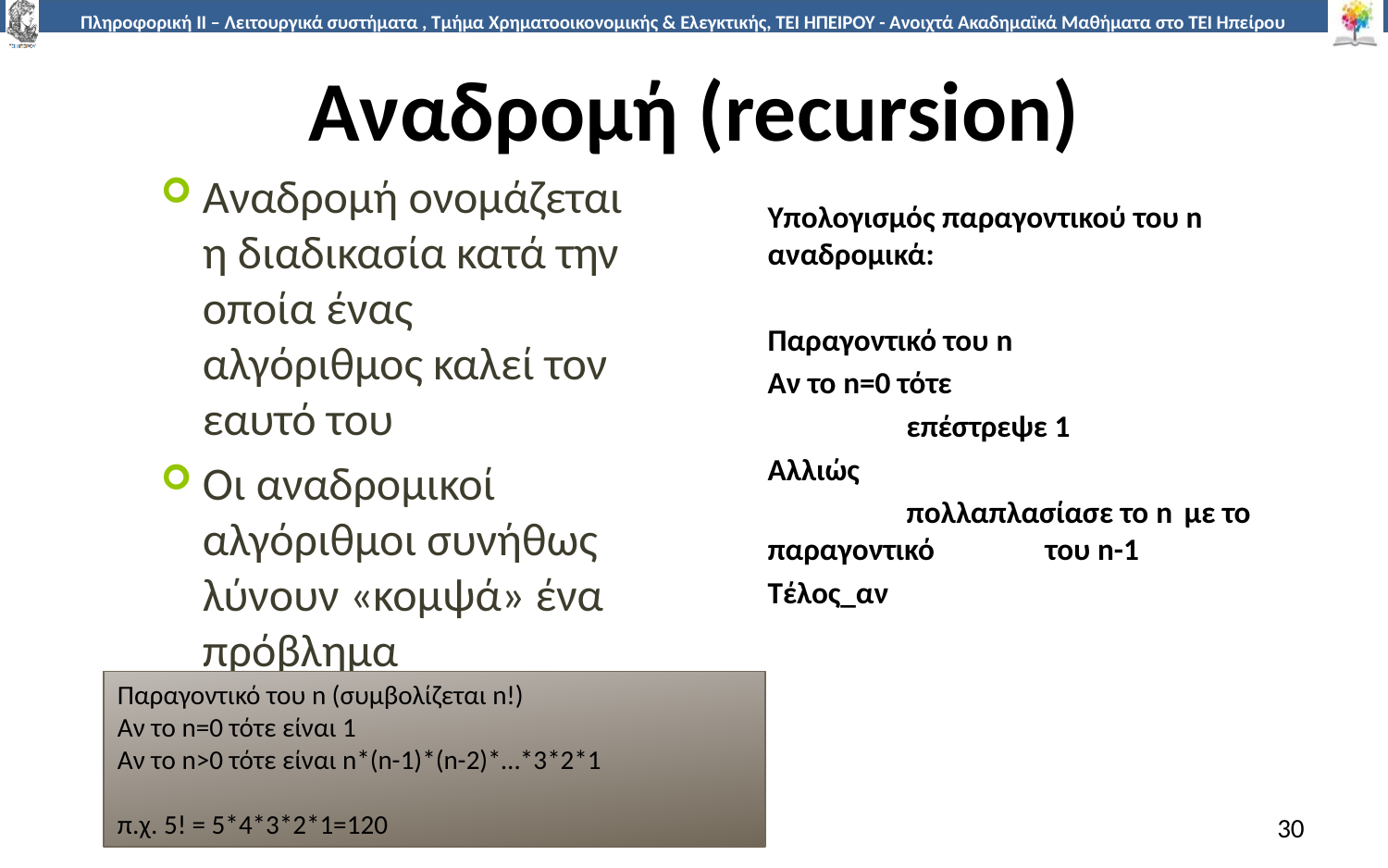

# Αναδρομή (recursion)
Αναδρομή ονομάζεται η διαδικασία κατά την οποία ένας αλγόριθμος καλεί τον εαυτό του
Οι αναδρομικοί αλγόριθμοι συνήθως λύνουν «κομψά» ένα πρόβλημα

Υπολογισμός παραγοντικού του n αναδρομικά:

Παραγοντικό του n
Αν το n=0 τότε
	επέστρεψε 1
Αλλιώς
	πολλαπλασίασε το n 	με το παραγοντικό 	του n-1
Τέλος_αν

Παραγοντικό του n (συμβολίζεται n!)
Αν το n=0 τότε είναι 1
Αν το n>0 τότε είναι n*(n-1)*(n-2)*…*3*2*1

π.χ. 5! = 5*4*3*2*1=120
30